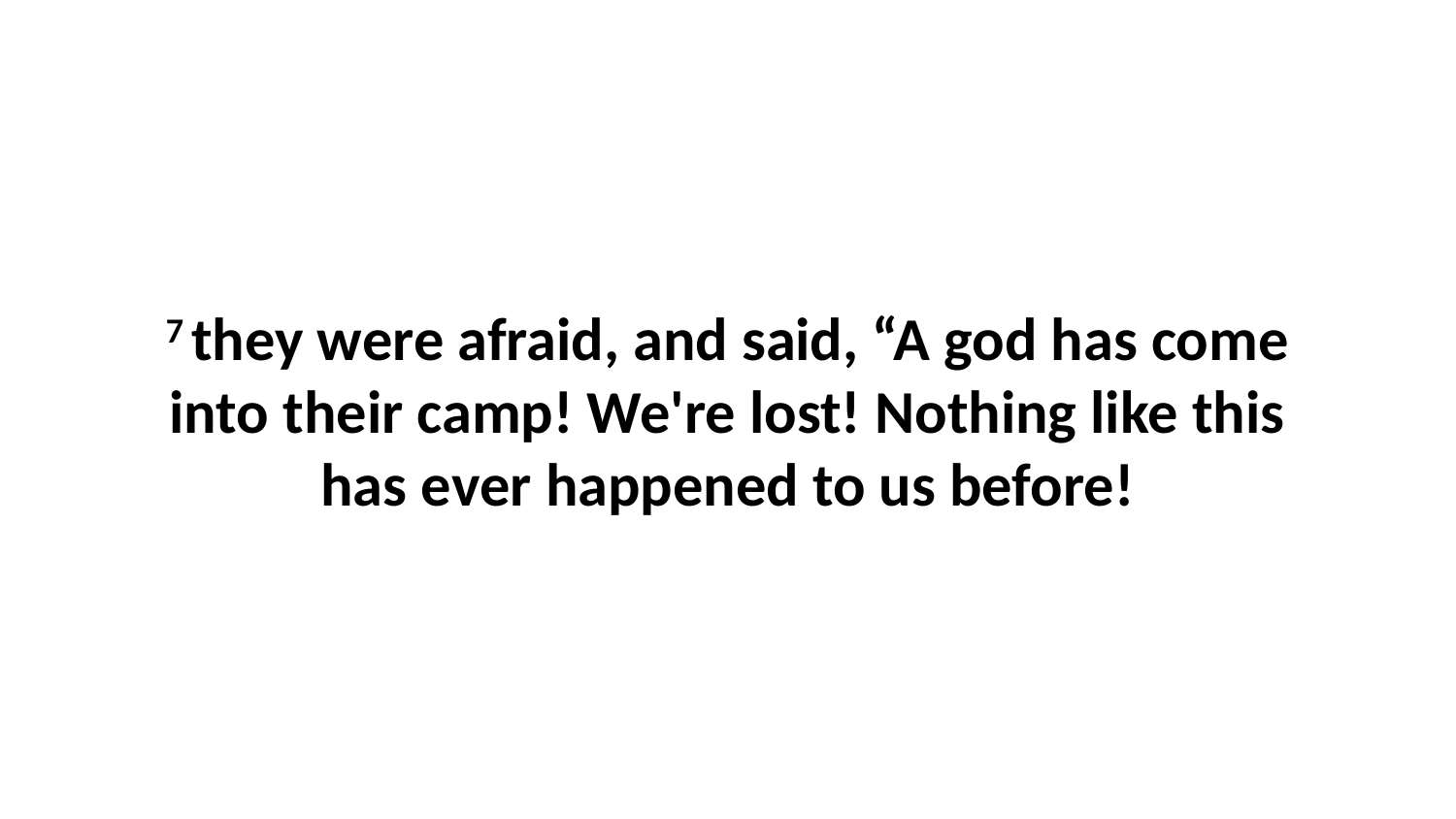

7 they were afraid, and said, “A god has come into their camp! We're lost! Nothing like this has ever happened to us before!